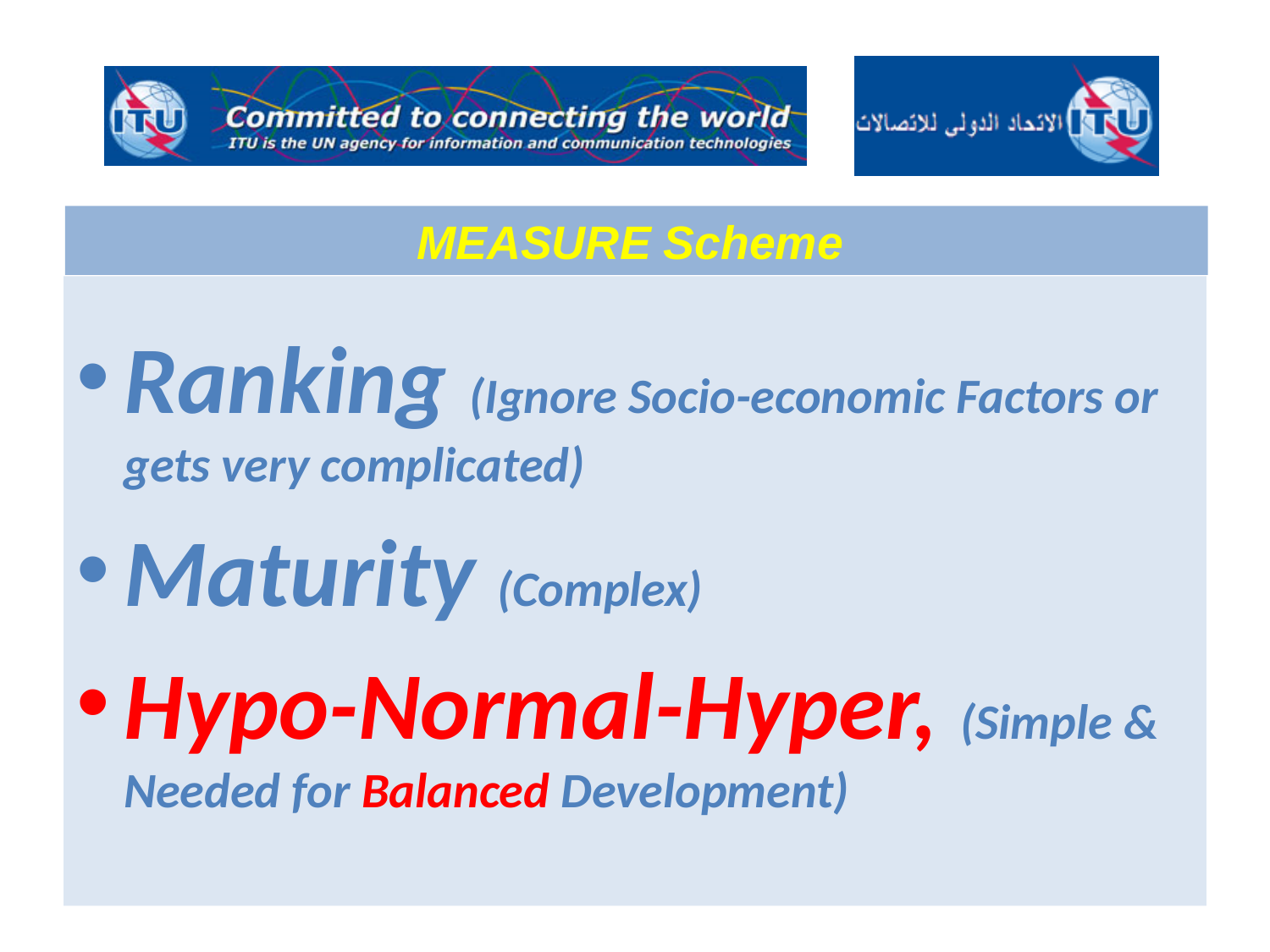

#
MEASURE Scheme

Ranking (Ignore Socio-economic Factors or gets very complicated)
Maturity (Complex)
Hypo-Normal-Hyper, (Simple & Needed for Balanced Development)